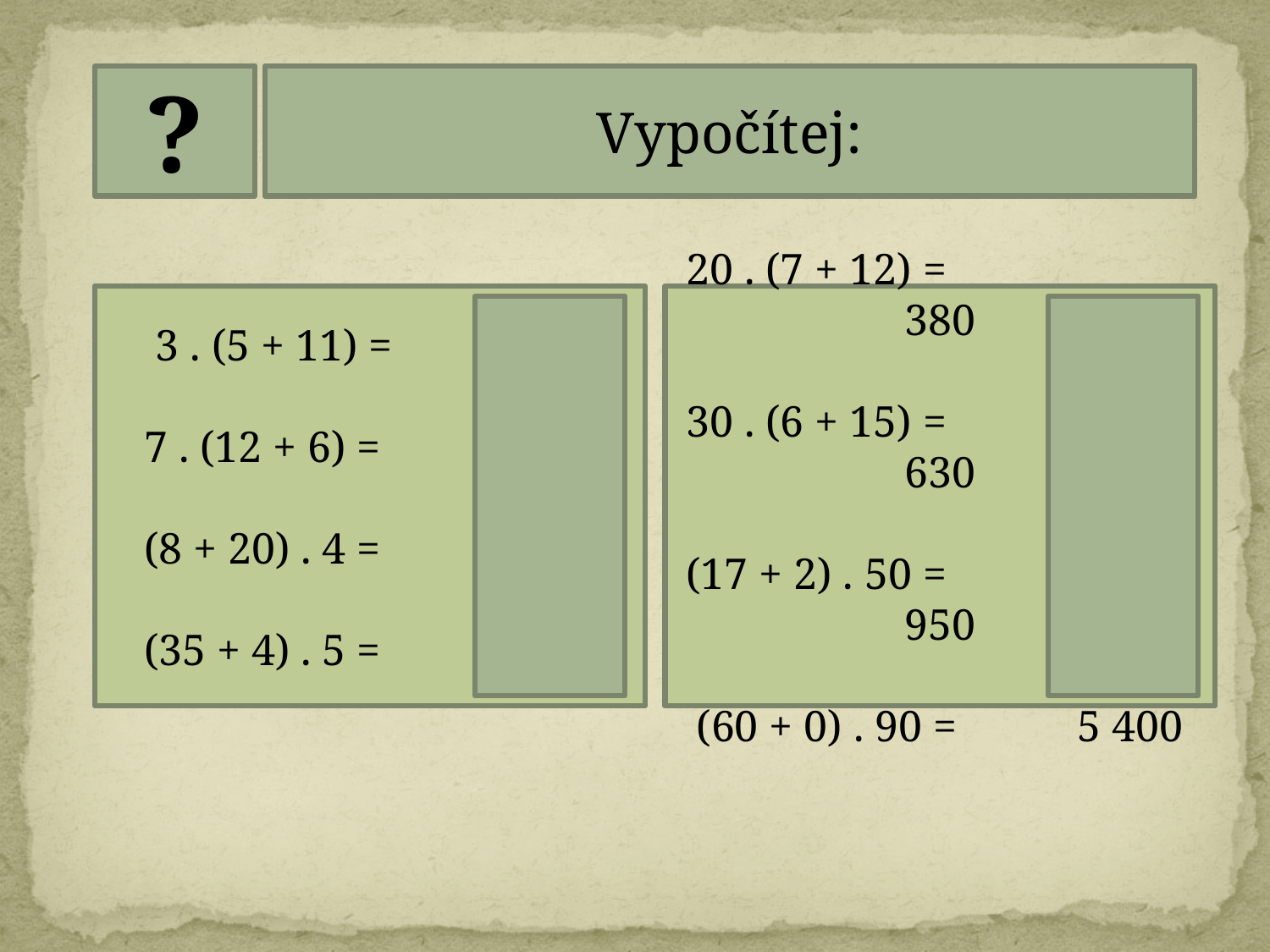

?
Vypočítej:
3 . (5 + 11) =		48

7 . (12 + 6) =		126

(8 + 20) . 4 =		112

(35 + 4) . 5 =		195
20 . (7 + 12) =		380

30 . (6 + 15) =		630

(17 + 2) . 50 =		950

(60 + 0) . 90 =	5 400